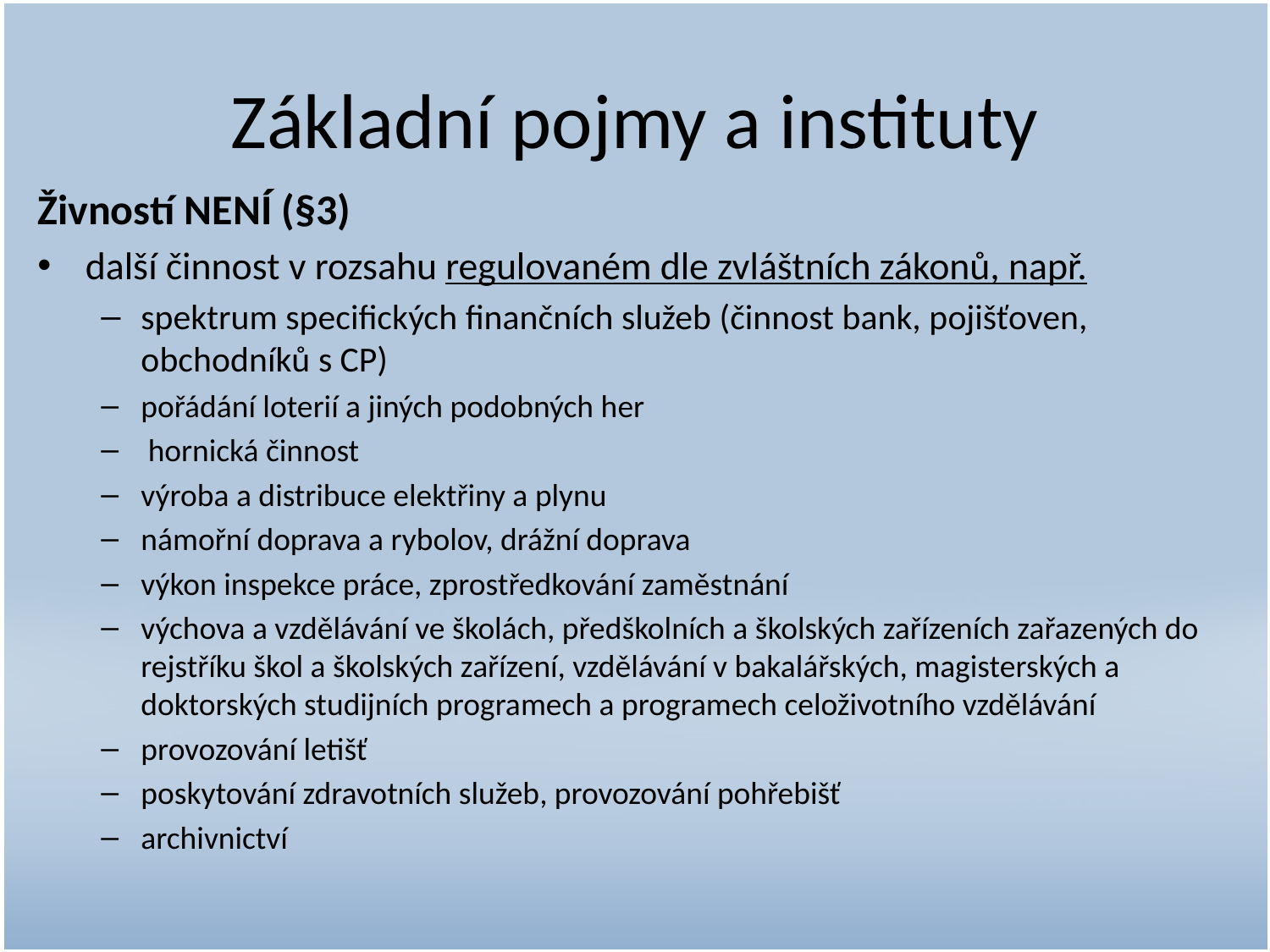

# Základní pojmy a instituty
Živností NENÍ (§3)
další činnost v rozsahu regulovaném dle zvláštních zákonů, např.
spektrum specifických finančních služeb (činnost bank, pojišťoven, obchodníků s CP)
pořádání loterií a jiných podobných her
 hornická činnost
výroba a distribuce elektřiny a plynu
námořní doprava a rybolov, drážní doprava
výkon inspekce práce, zprostředkování zaměstnání
výchova a vzdělávání ve školách, předškolních a školských zařízeních zařazených do rejstříku škol a školských zařízení, vzdělávání v bakalářských, magisterských a doktorských studijních programech a programech celoživotního vzdělávání
provozování letišť
poskytování zdravotních služeb, provozování pohřebišť
archivnictví